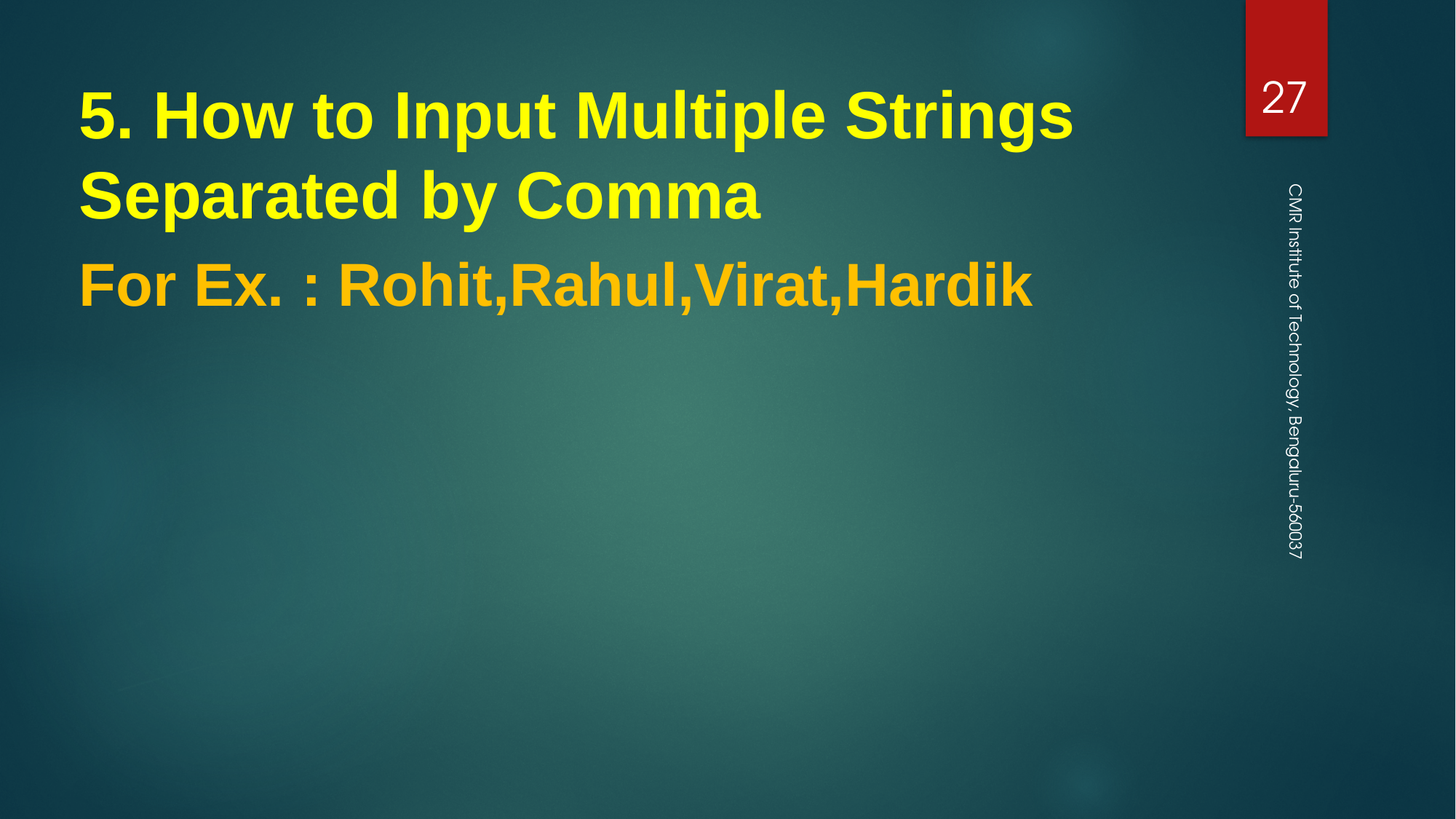

27
5. How to Input Multiple Strings Separated by Comma
For Ex. : Rohit,Rahul,Virat,Hardik
CMR Institute of Technology, Bengaluru-560037